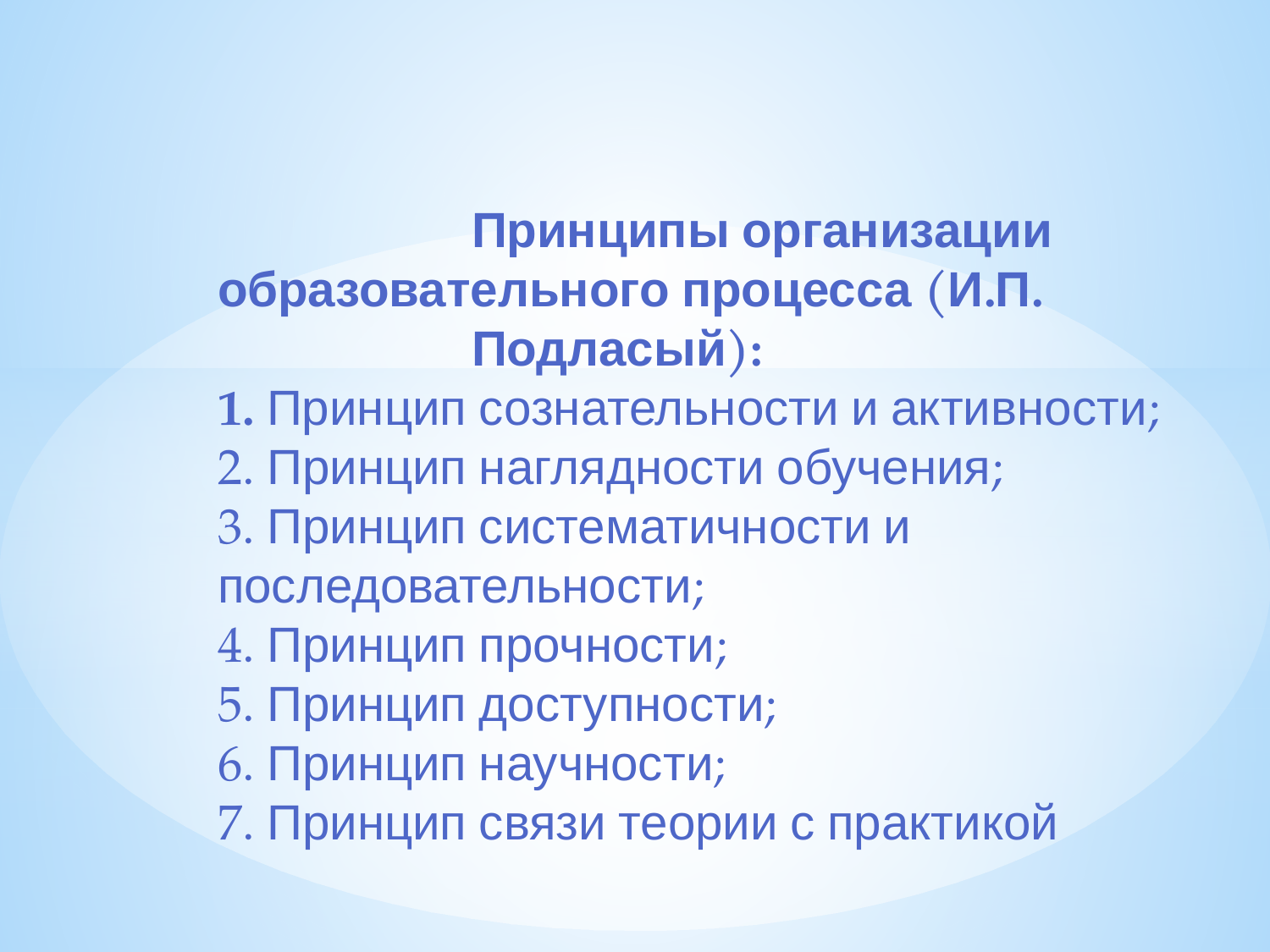

# Принципы организации 	образовательного процесса (И.П. 			Подласый): 1. Принцип сознательности и активности; 2. Принцип наглядности обучения; 3. Принцип систематичности и последовательности; 4. Принцип прочности; 5. Принцип доступности; 6. Принцип научности; 7. Принцип связи теории с практикой